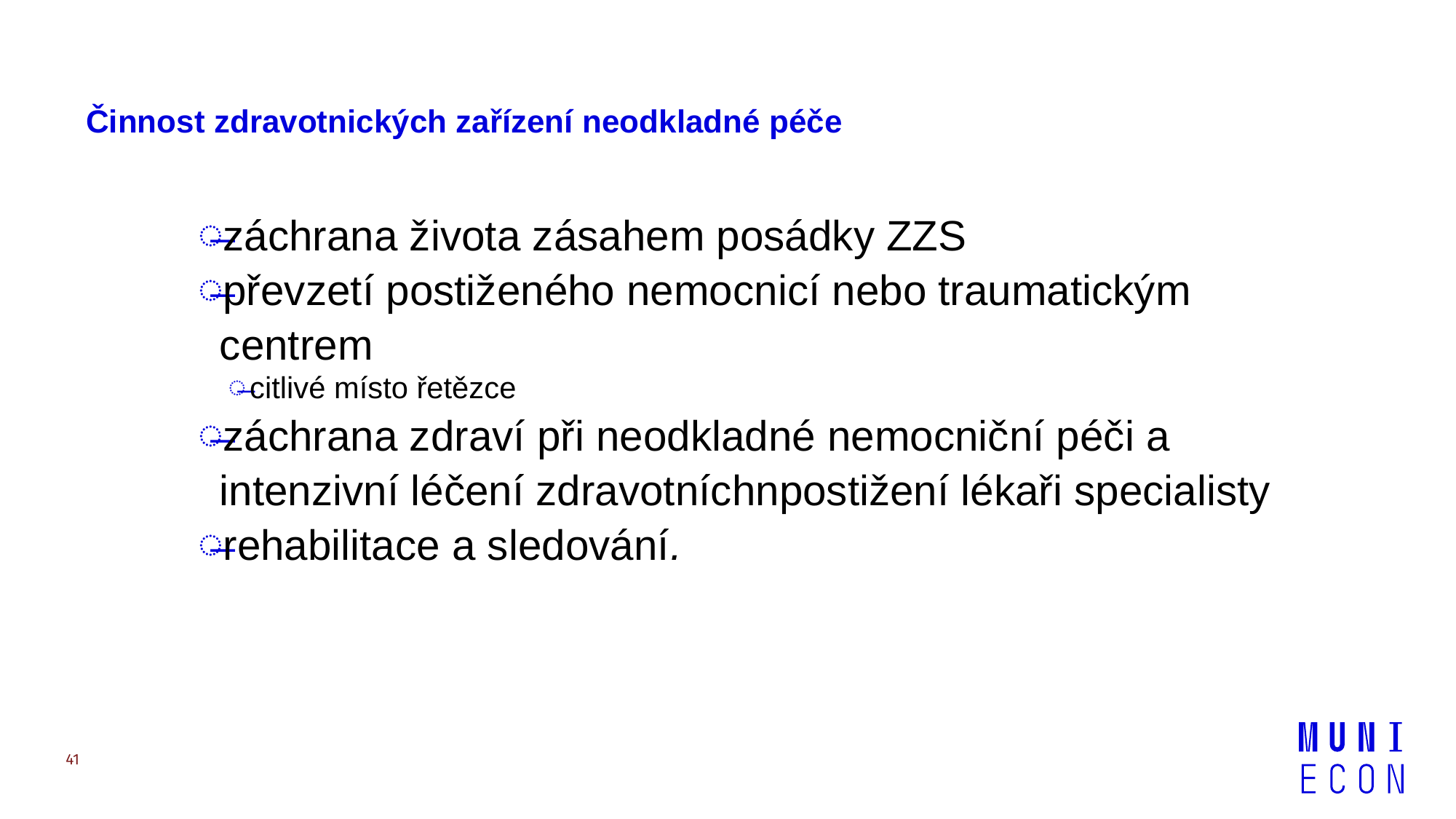

# Činnost zdravotnických zařízení neodkladné péče
záchrana života zásahem posádky ZZS
převzetí postiženého nemocnicí nebo traumatickým centrem
citlivé místo řetězce
záchrana zdraví při neodkladné nemocniční péči a intenzivní léčení zdravotníchnpostižení lékaři specialisty
rehabilitace a sledování.
41